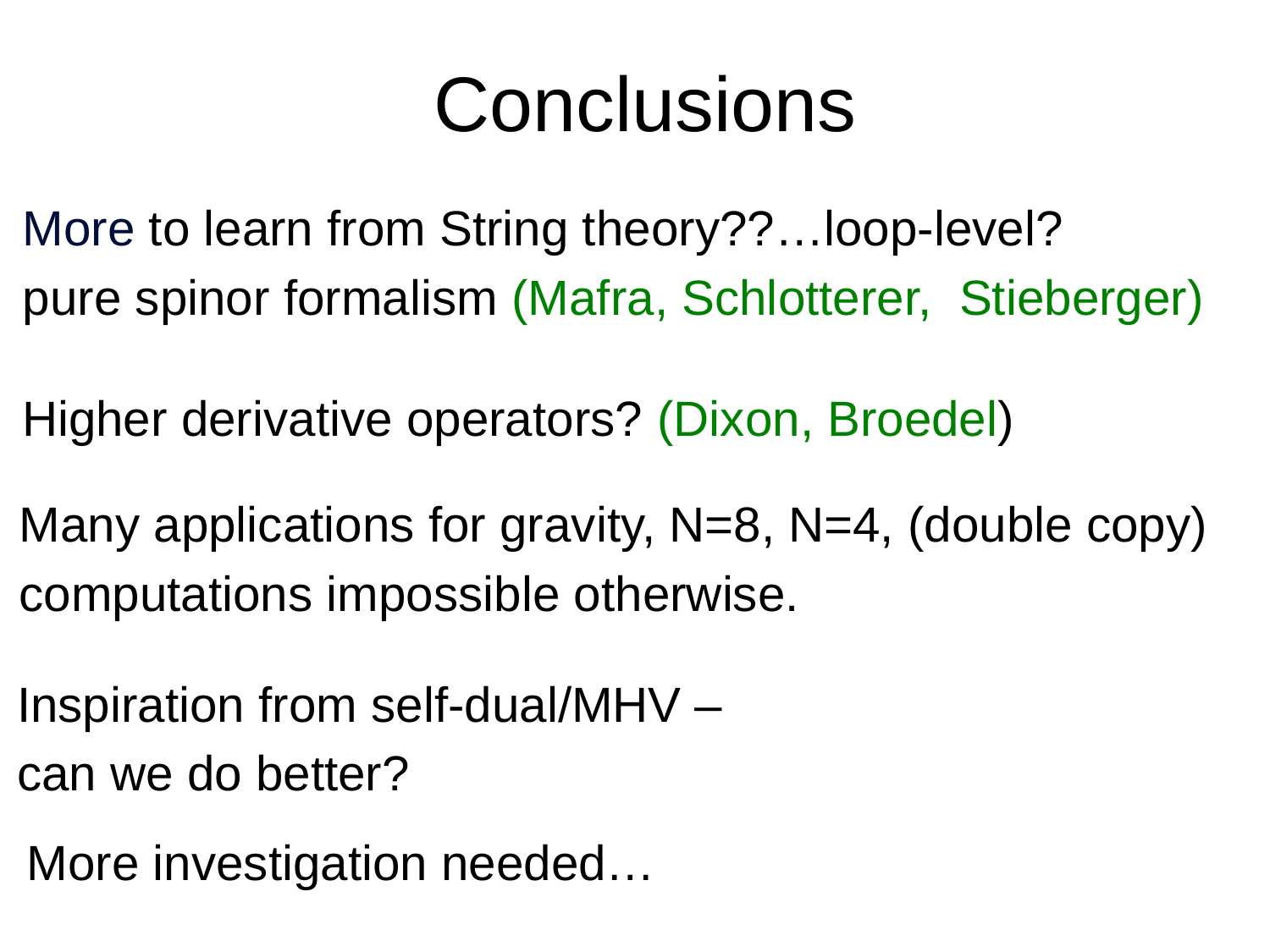

Conclusions
More to learn from String theory??…loop-level?
pure spinor formalism (Mafra, Schlotterer,  Stieberger)
Higher derivative operators? (Dixon, Broedel)
 Many applications for gravity, N=8, N=4, (double copy)
 computations impossible otherwise.

Inspiration from self-dual/MHV –
can we do better?
More investigation needed…
60